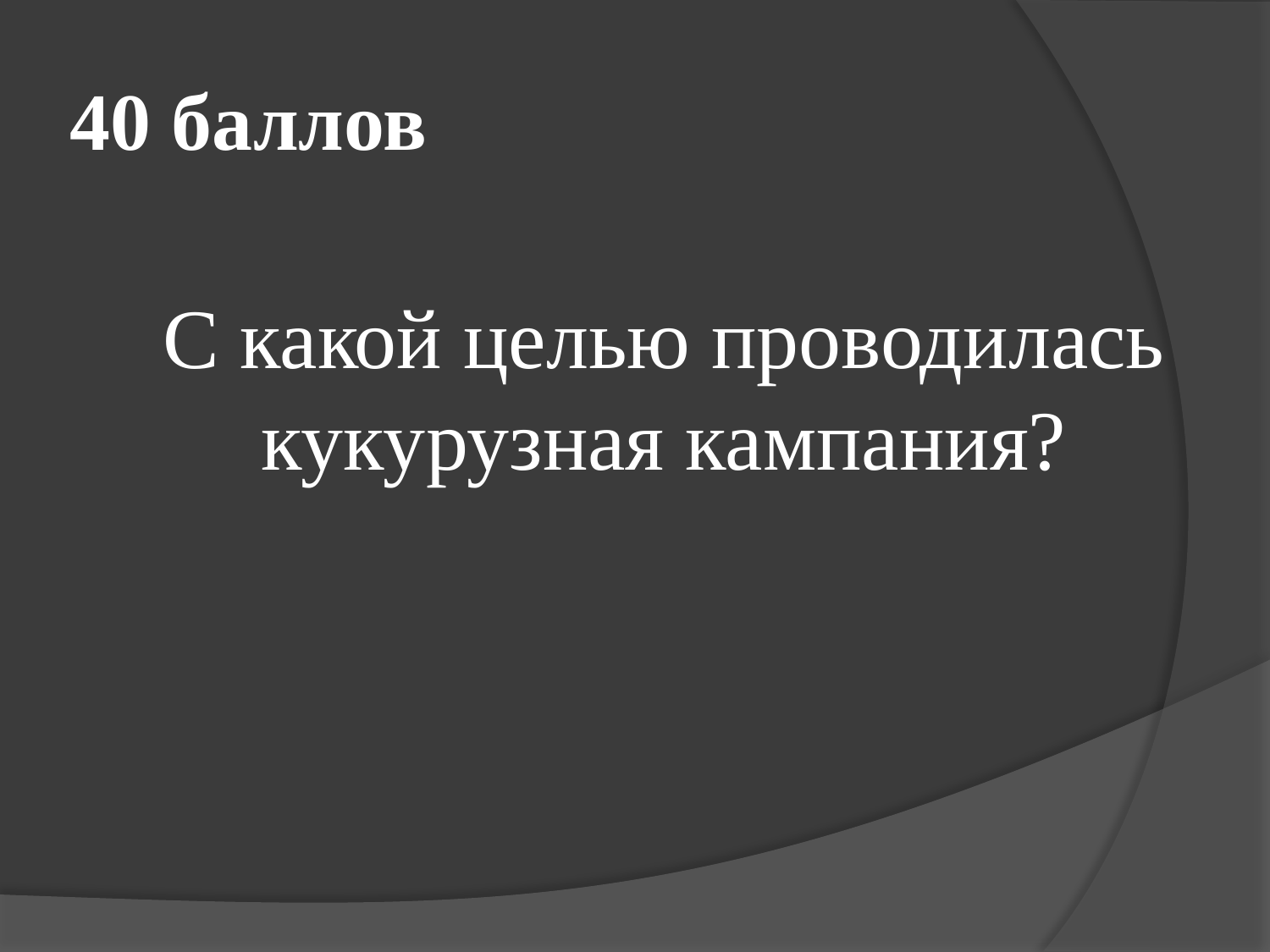

# 40 баллов
	С какой целью проводилась кукурузная кампания?